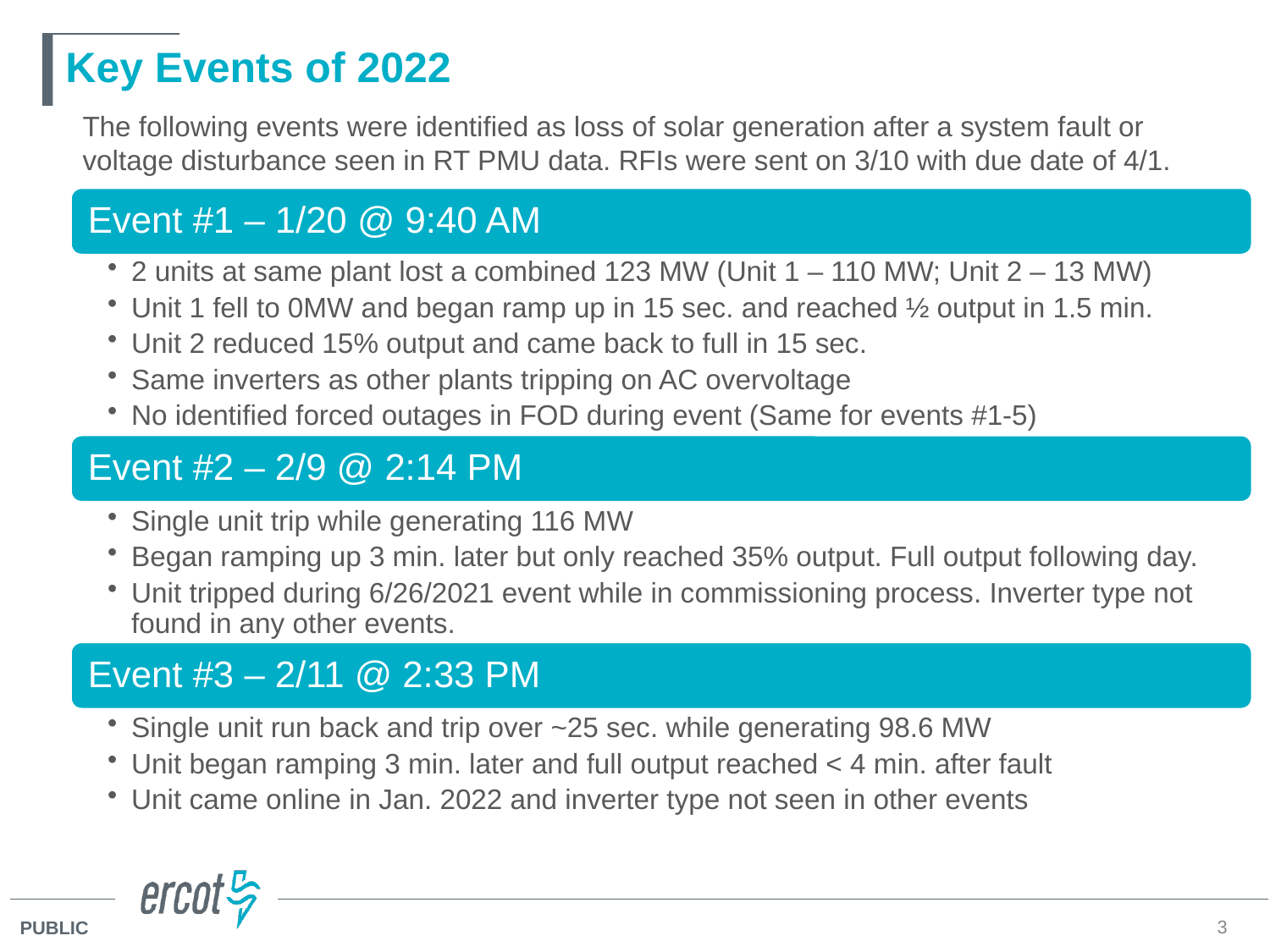

# Key Events of 2022
The following events were identified as loss of solar generation after a system fault or voltage disturbance seen in RT PMU data. RFIs were sent on 3/10 with due date of 4/1.
Event #1 – 1/20 @ 9:40 AM
2 units at same plant lost a combined 123 MW (Unit 1 – 110 MW; Unit 2 – 13 MW)
Unit 1 fell to 0MW and began ramp up in 15 sec. and reached ½ output in 1.5 min.
Unit 2 reduced 15% output and came back to full in 15 sec.
Same inverters as other plants tripping on AC overvoltage
No identified forced outages in FOD during event (Same for events #1-5)
Event #2 – 2/9 @ 2:14 PM
Single unit trip while generating 116 MW
Began ramping up 3 min. later but only reached 35% output. Full output following day.
Unit tripped during 6/26/2021 event while in commissioning process. Inverter type not found in any other events.
Event #3 – 2/11 @ 2:33 PM
Single unit run back and trip over ~25 sec. while generating 98.6 MW
Unit began ramping 3 min. later and full output reached < 4 min. after fault
Unit came online in Jan. 2022 and inverter type not seen in other events
3